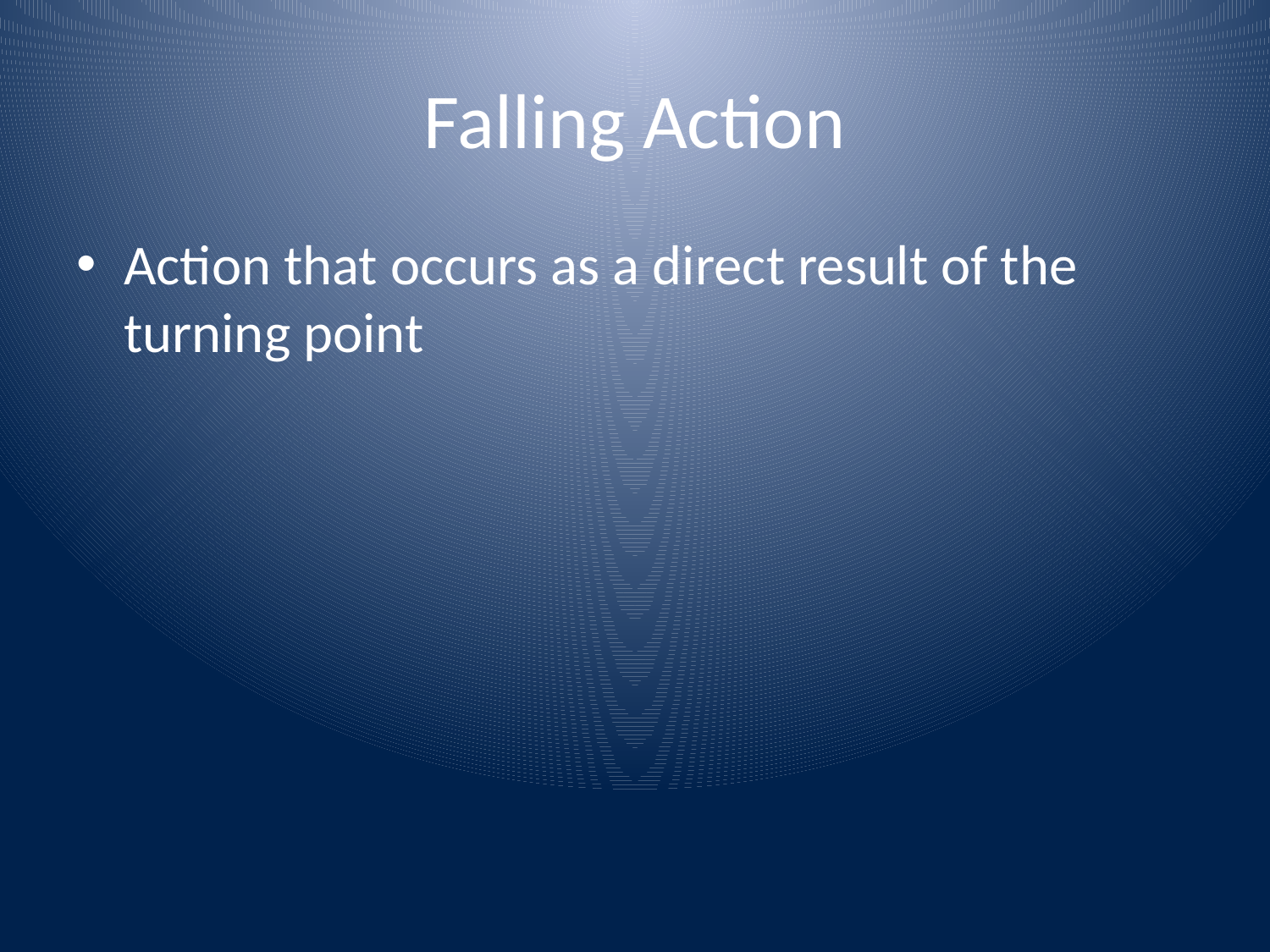

# Falling Action
Action that occurs as a direct result of the turning point